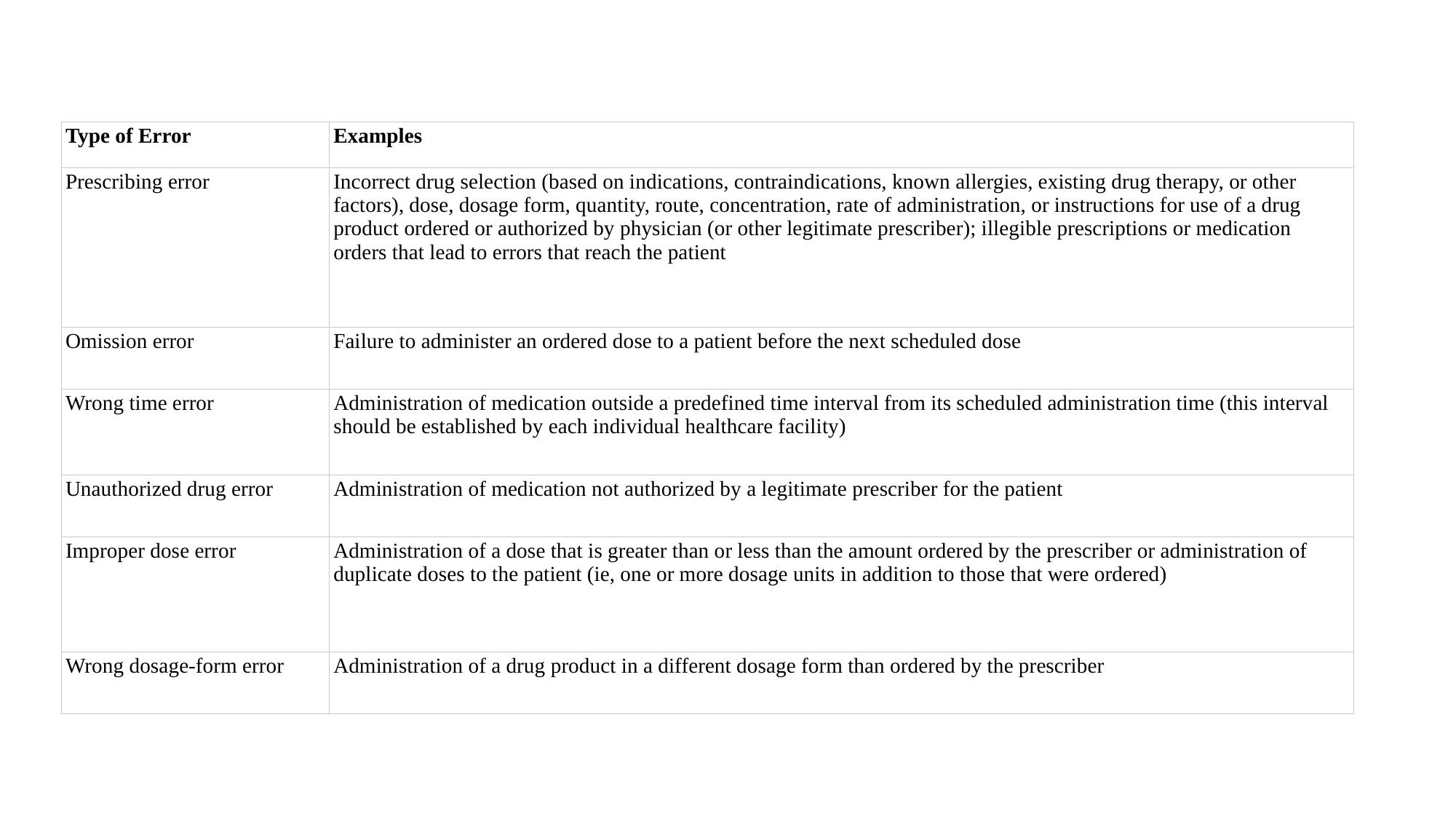

| Type of Error | Examples |
| --- | --- |
| Prescribing error | Incorrect drug selection (based on indications, contraindications, known allergies, existing drug therapy, or other factors), dose, dosage form, quantity, route, concentration, rate of administration, or instructions for use of a drug product ordered or authorized by physician (or other legitimate prescriber); illegible prescriptions or medication orders that lead to errors that reach the patient |
| Omission error | Failure to administer an ordered dose to a patient before the next scheduled dose |
| Wrong time error | Administration of medication outside a predefined time interval from its scheduled administration time (this interval should be established by each individual healthcare facility) |
| Unauthorized drug error | Administration of medication not authorized by a legitimate prescriber for the patient |
| Improper dose error | Administration of a dose that is greater than or less than the amount ordered by the prescriber or administration of duplicate doses to the patient (ie, one or more dosage units in addition to those that were ordered) |
| Wrong dosage-form error | Administration of a drug product in a different dosage form than ordered by the prescriber |